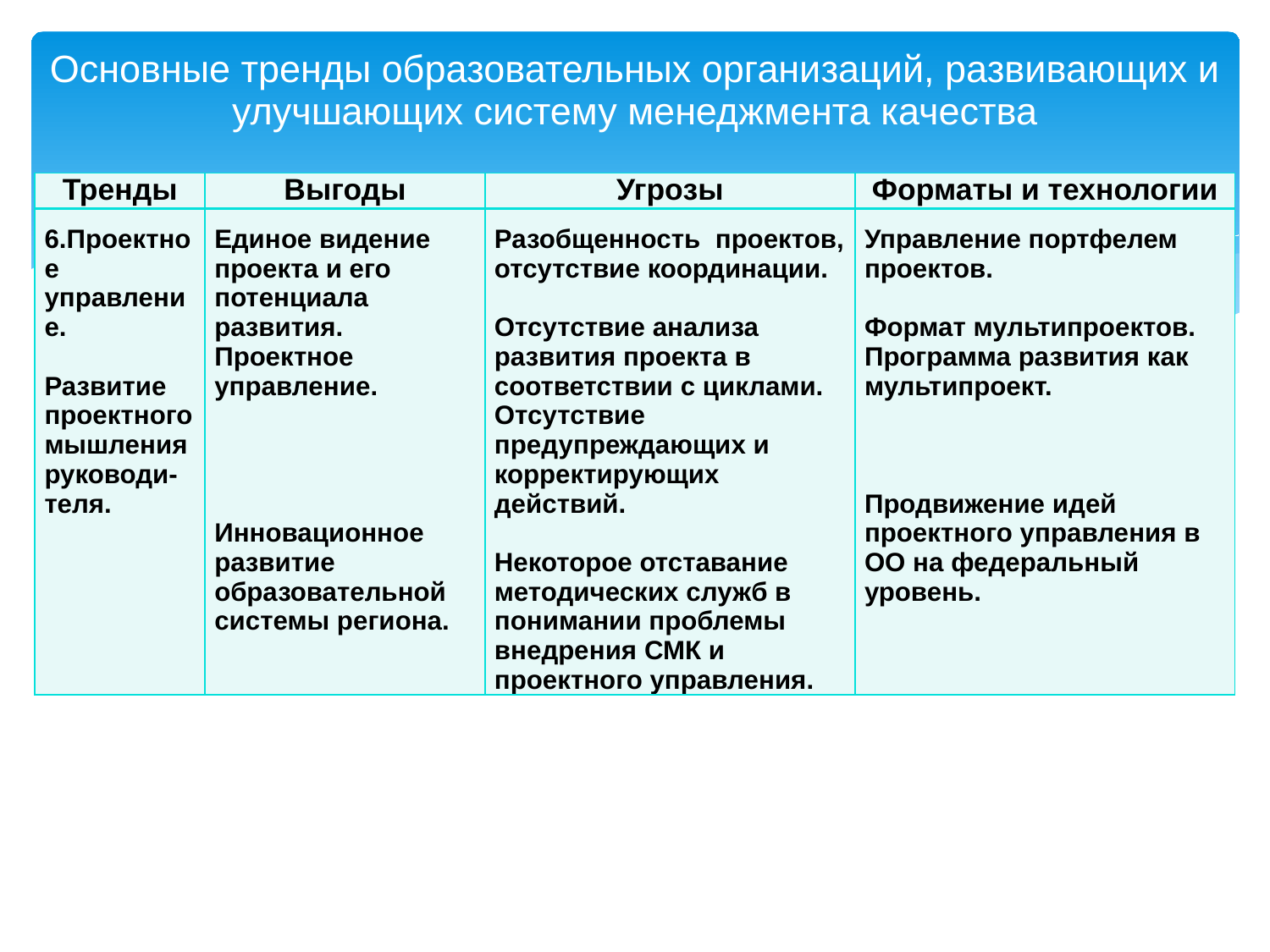

# Основные тренды образовательных организаций, развивающих и улучшающих систему менеджмента качества
| Тренды | Выгоды | Угрозы | Форматы и технологии |
| --- | --- | --- | --- |
| 6.Проектное управление.   Развитие проектного мышления руководи-теля. | Единое видение проекта и его потенциала развития. Проектное управление. Инновационное развитие образовательной системы региона. | Разобщенность проектов, отсутствие координации. Отсутствие анализа развития проекта в соответствии с циклами. Отсутствие предупреждающих и корректирующих действий. Некоторое отставание методических служб в понимании проблемы внедрения СМК и проектного управления. | Управление портфелем проектов. Формат мультипроектов. Программа развития как мультипроект. Продвижение идей проектного управления в ОО на федеральный уровень. |